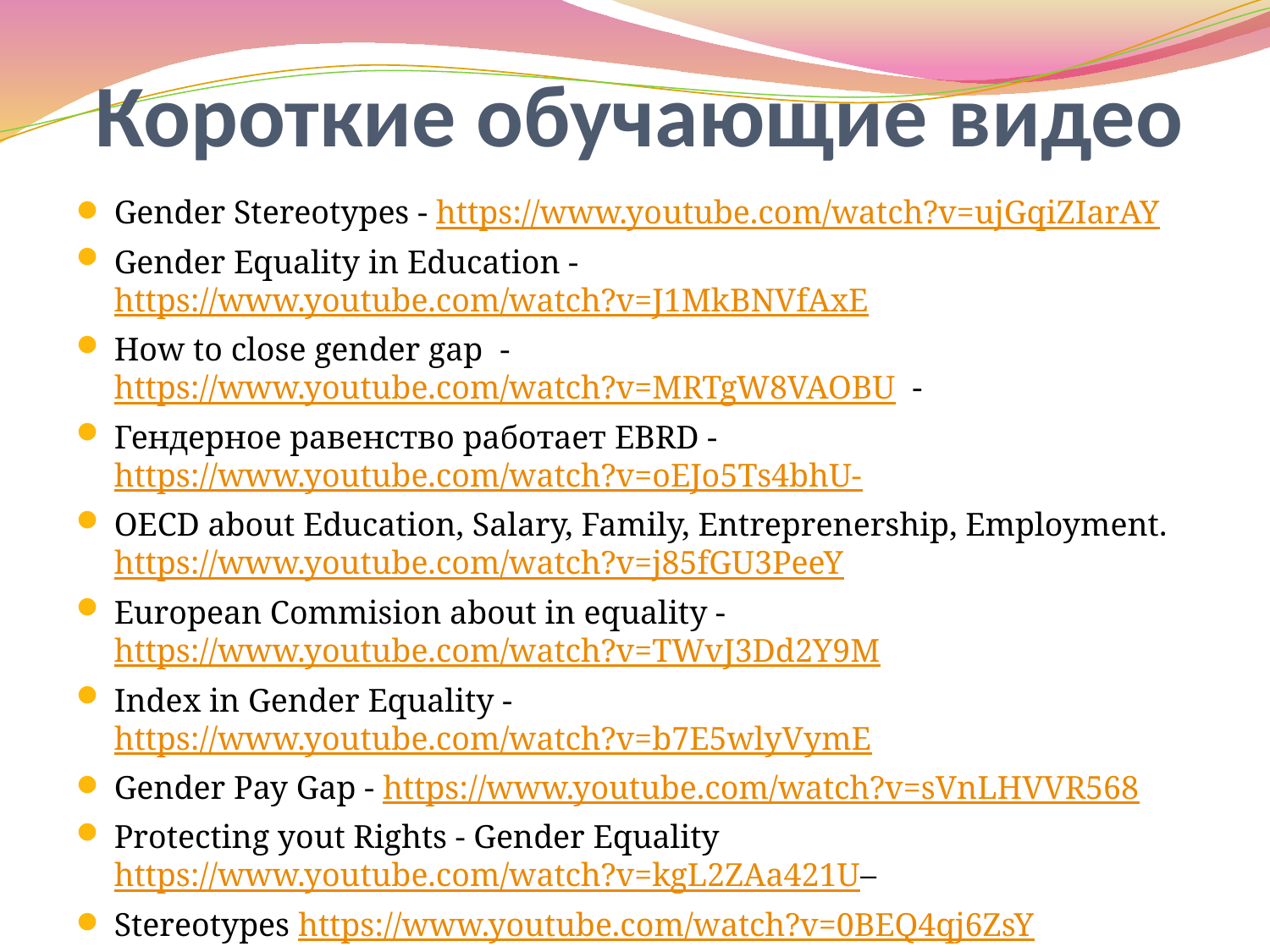

# Короткие обучающие видео
Gender Stereotypes - https://www.youtube.com/watch?v=ujGqiZIarAY
Gender Equality in Education - https://www.youtube.com/watch?v=J1MkBNVfAxE
How to close gender gap  - https://www.youtube.com/watch?v=MRTgW8VAOBU  -
Гендерное равенство работает EBRD - https://www.youtube.com/watch?v=oEJo5Ts4bhU-
OECD about Education, Salary, Family, Entreprenership, Employment.  https://www.youtube.com/watch?v=j85fGU3PeeY
European Commision about in equality - https://www.youtube.com/watch?v=TWvJ3Dd2Y9M
Index in Gender Equality -  https://www.youtube.com/watch?v=b7E5wlyVymE
Gender Pay Gap - https://www.youtube.com/watch?v=sVnLHVVR568
Protecting yout Rights - Gender Equality https://www.youtube.com/watch?v=kgL2ZAa421U–
Stereotypes https://www.youtube.com/watch?v=0BEQ4qj6ZsY
Violence https://www.youtube.com/watch?v=9pwNOxhJh34